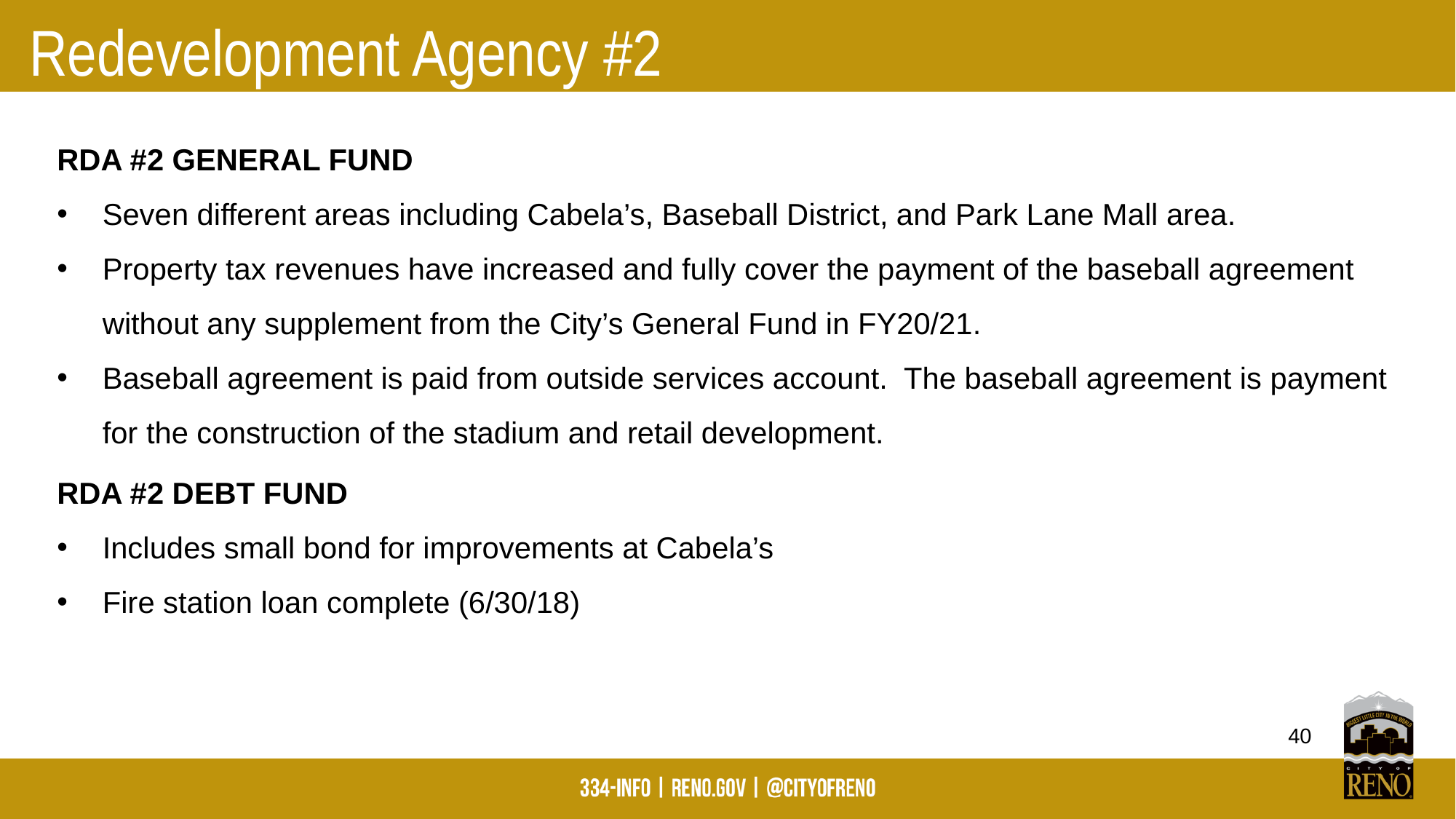

Redevelopment Agency #2
RDA #2 GENERAL FUND
Seven different areas including Cabela’s, Baseball District, and Park Lane Mall area.
Property tax revenues have increased and fully cover the payment of the baseball agreement without any supplement from the City’s General Fund in FY20/21.
Baseball agreement is paid from outside services account.  The baseball agreement is payment for the construction of the stadium and retail development.
RDA #2 DEBT FUND
Includes small bond for improvements at Cabela’s
Fire station loan complete (6/30/18)
40